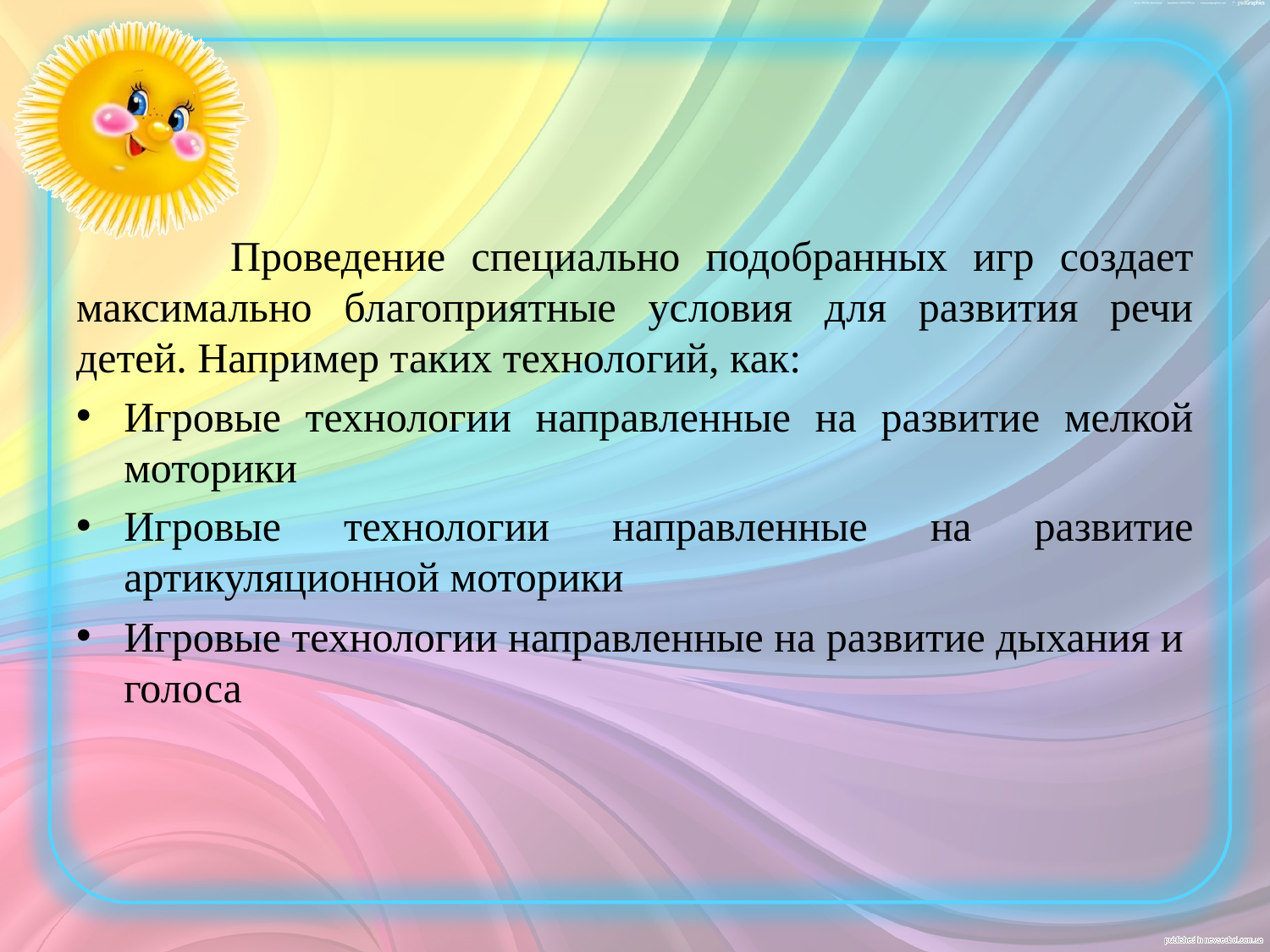

Проведение специально подобранных игр создает максимально благоприятные условия для развития речи детей. Например таких технологий, как:
Игровые технологии направленные на развитие мелкой моторики
Игровые технологии направленные на развитие артикуляционной моторики
Игровые технологии направленные на развитие дыхания и голоса